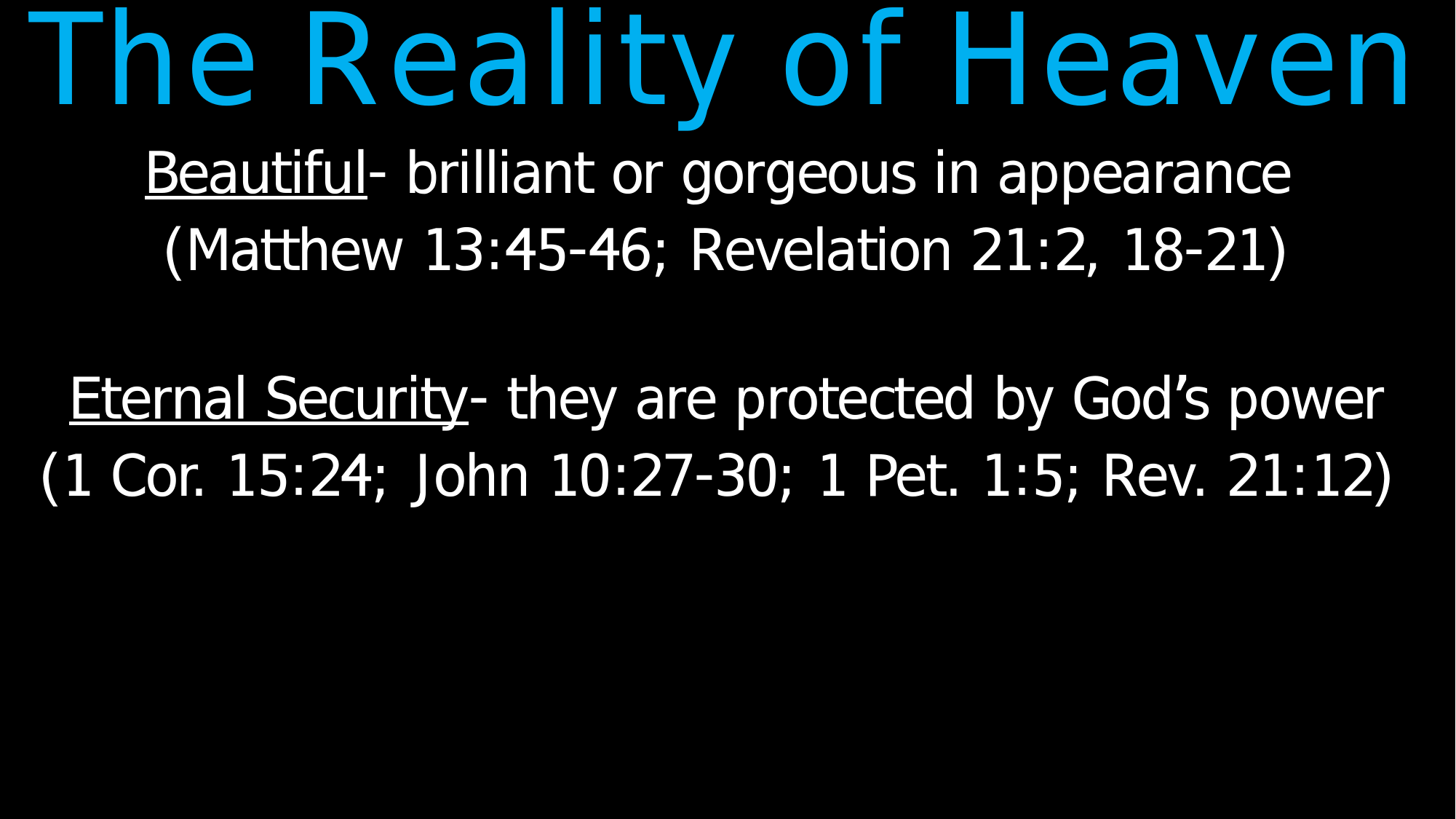

# The Reality of Heaven
Beautiful- brilliant or gorgeous in appearance
(Matthew 13:45-46; Revelation 21:2, 18-21)

Eternal Security- they are protected by God’s power
(1 Cor. 15:24; John 10:27-30; 1 Pet. 1:5; Rev. 21:12)